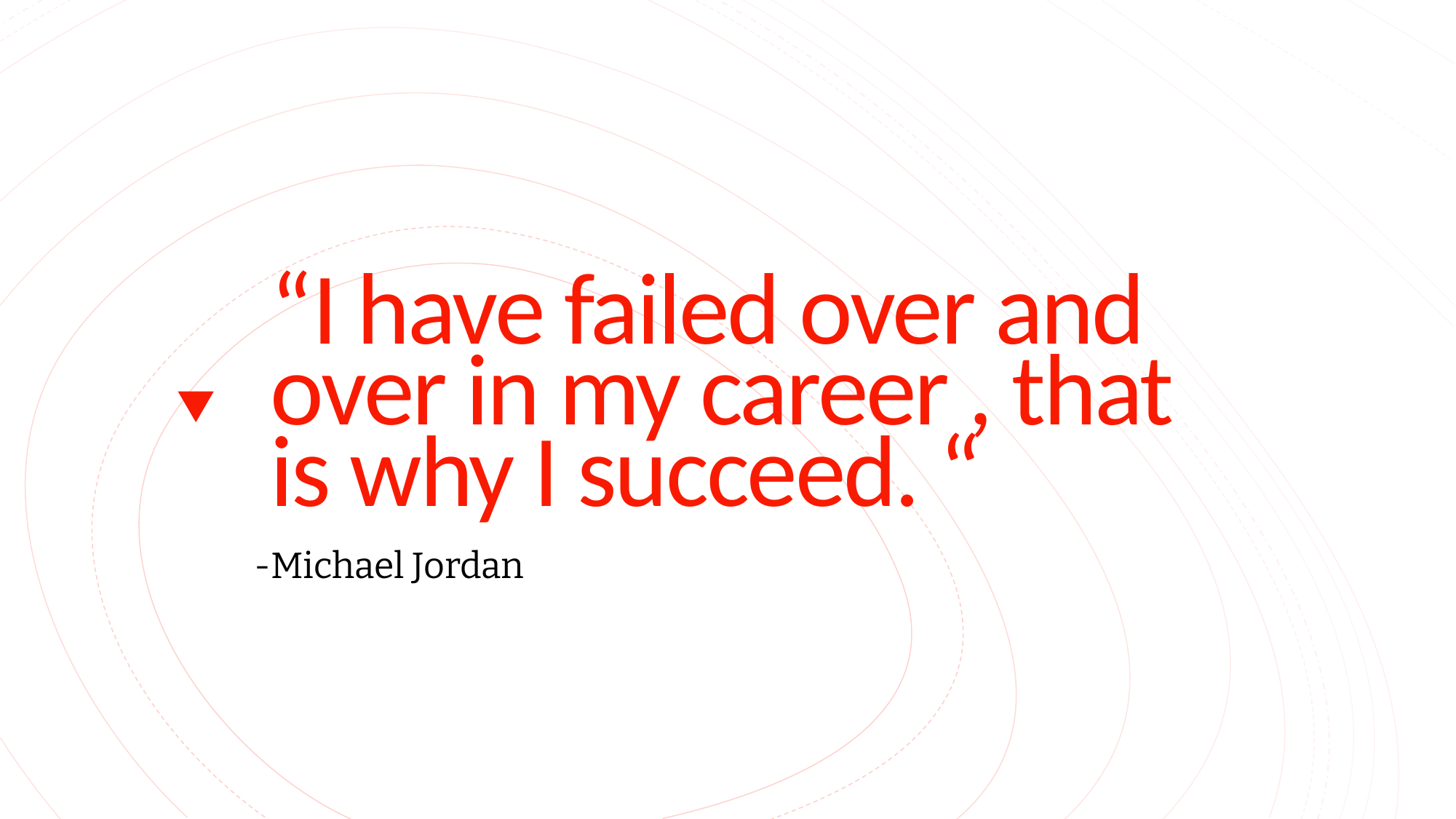

# “I have failed over and over in my career , that is why I succeed. “

-Michael Jordan